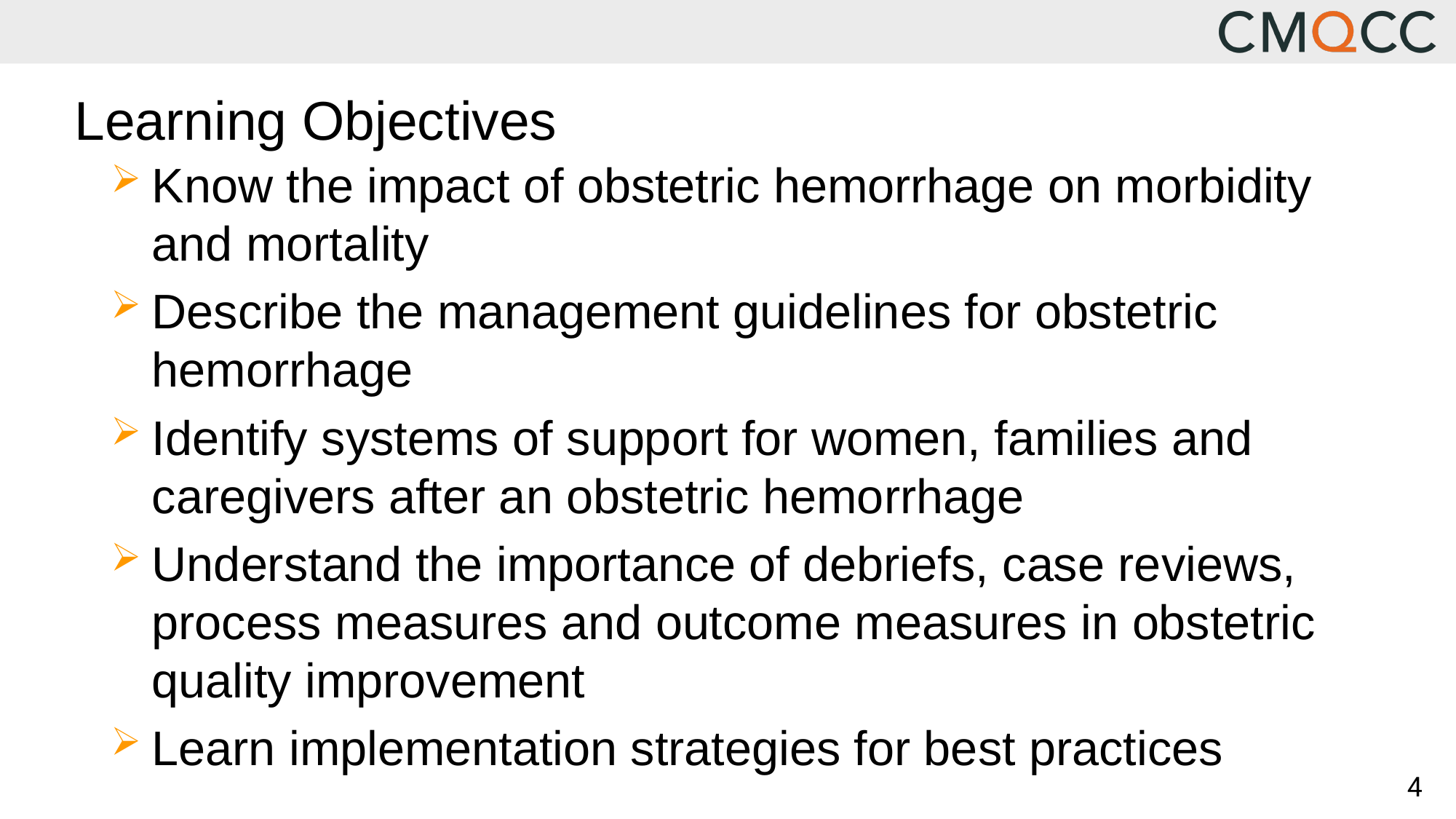

# Learning Objectives
Know the impact of obstetric hemorrhage on morbidity and mortality
Describe the management guidelines for obstetric hemorrhage
Identify systems of support for women, families and caregivers after an obstetric hemorrhage
Understand the importance of debriefs, case reviews, process measures and outcome measures in obstetric quality improvement
Learn implementation strategies for best practices